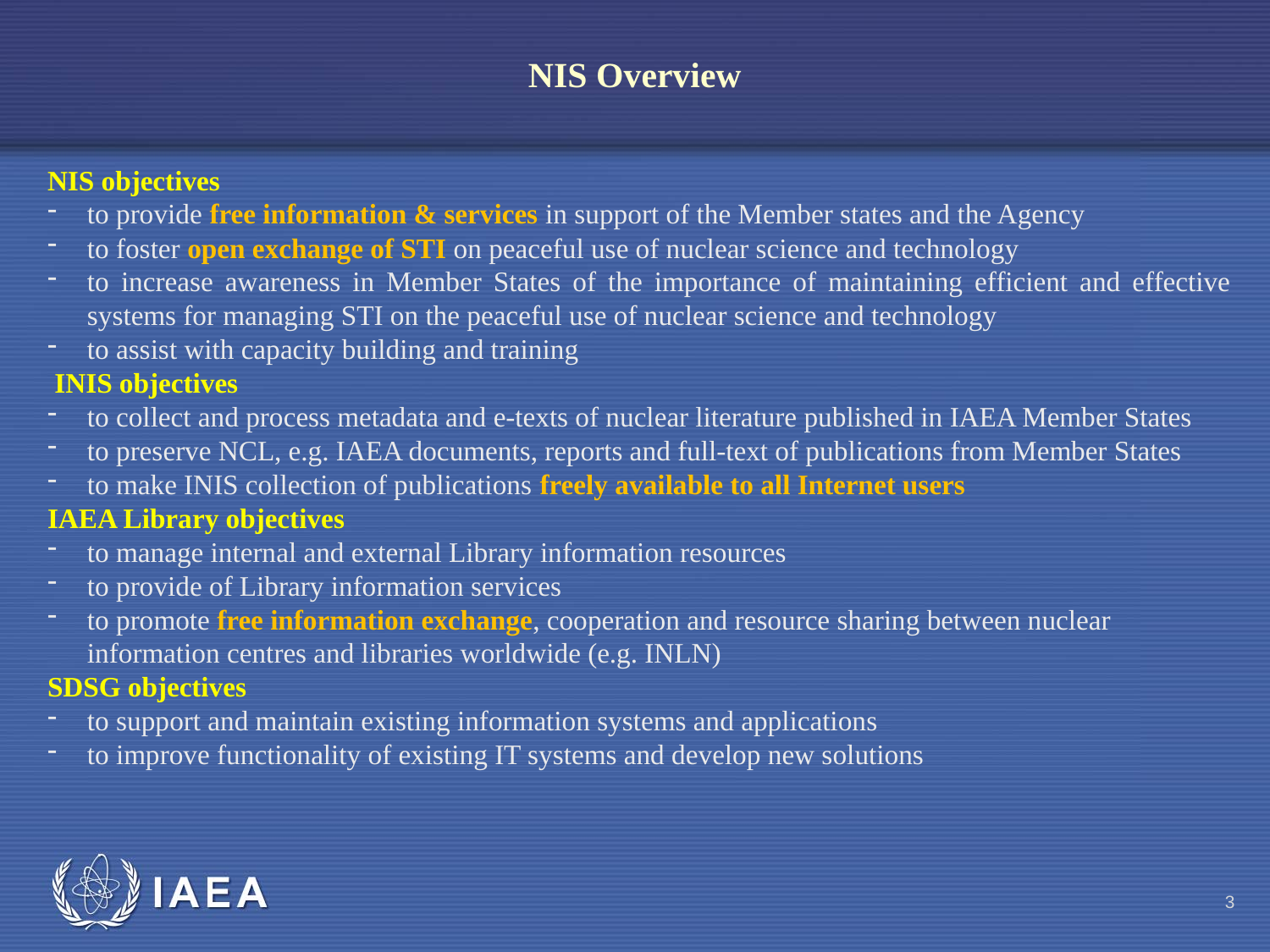

NIS Overview
NIS objectives
to provide free information & services in support of the Member states and the Agency
to foster open exchange of STI on peaceful use of nuclear science and technology
to increase awareness in Member States of the importance of maintaining efficient and effective systems for managing STI on the peaceful use of nuclear science and technology
to assist with capacity building and training
 INIS objectives
to collect and process metadata and e-texts of nuclear literature published in IAEA Member States
to preserve NCL, e.g. IAEA documents, reports and full-text of publications from Member States
to make INIS collection of publications freely available to all Internet users
IAEA Library objectives
to manage internal and external Library information resources
to provide of Library information services
to promote free information exchange, cooperation and resource sharing between nuclear information centres and libraries worldwide (e.g. INLN)
SDSG objectives
to support and maintain existing information systems and applications
to improve functionality of existing IT systems and develop new solutions

3